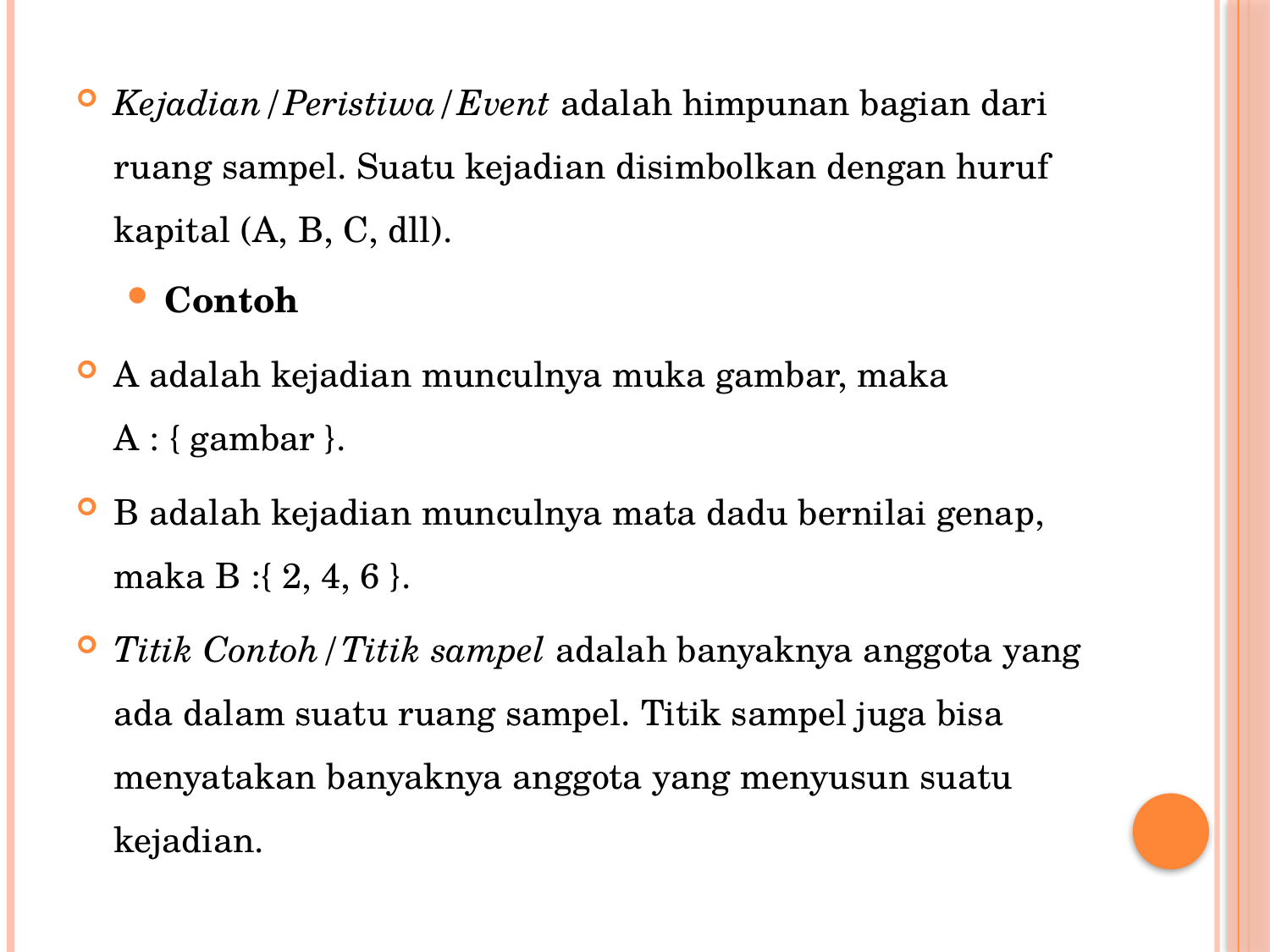

Kejadian/Peristiwa/Event adalah himpunan bagian dari ruang sampel. Suatu kejadian disimbolkan dengan huruf kapital (A, B, C, dll).
Contoh
A adalah kejadian munculnya muka gambar, maka            A : { gambar }.
B adalah kejadian munculnya mata dadu bernilai genap, maka B :{ 2, 4, 6 }.
Titik Contoh/Titik sampel adalah banyaknya anggota yang ada dalam suatu ruang sampel. Titik sampel juga bisa menyatakan banyaknya anggota yang menyusun suatu kejadian.